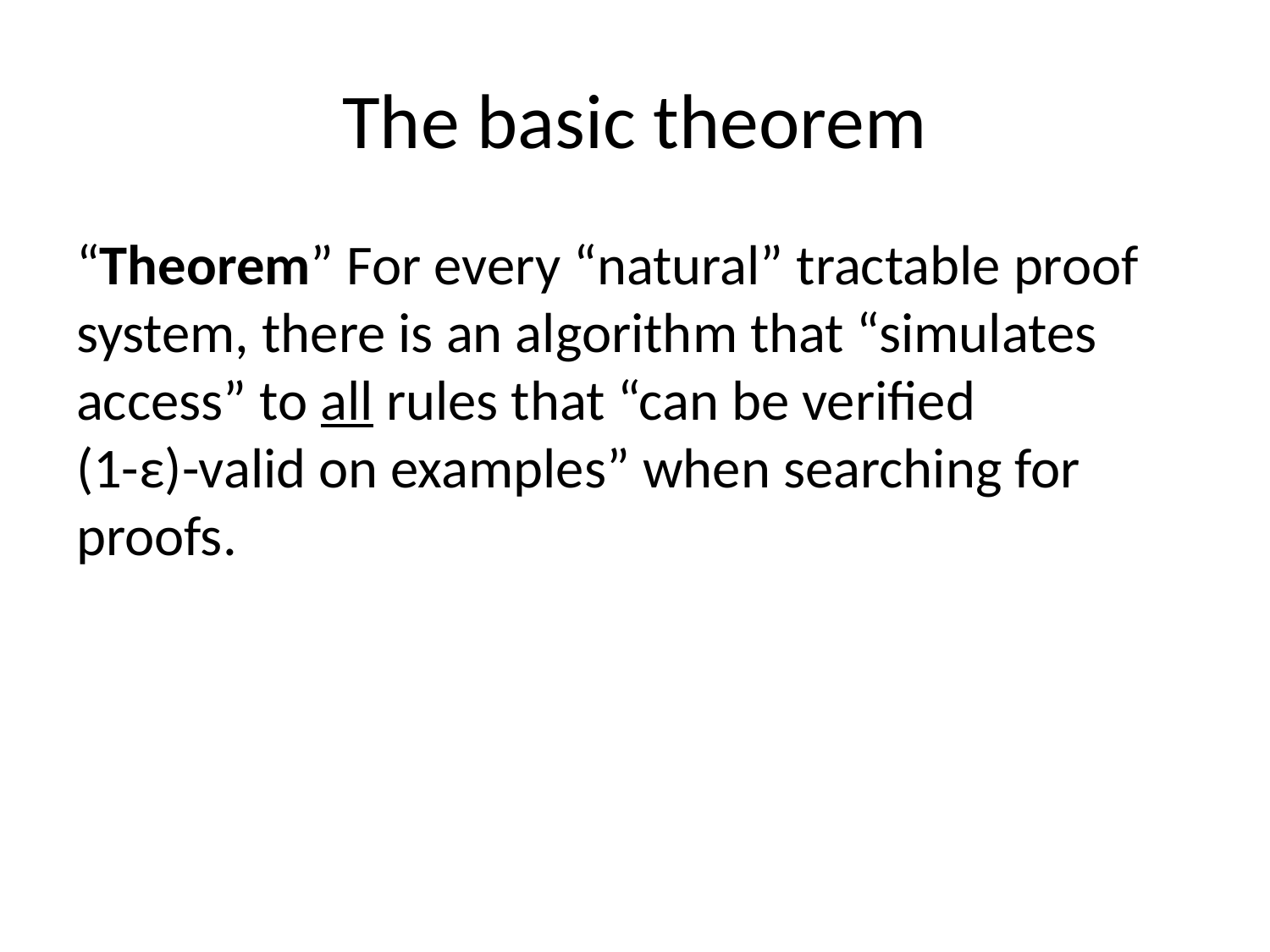

# The basic theorem
“Theorem” For every “natural” tractable proof system, there is an algorithm that “simulates access” to all rules that “can be verified
(1-ε)-valid on examples” when searching for proofs.